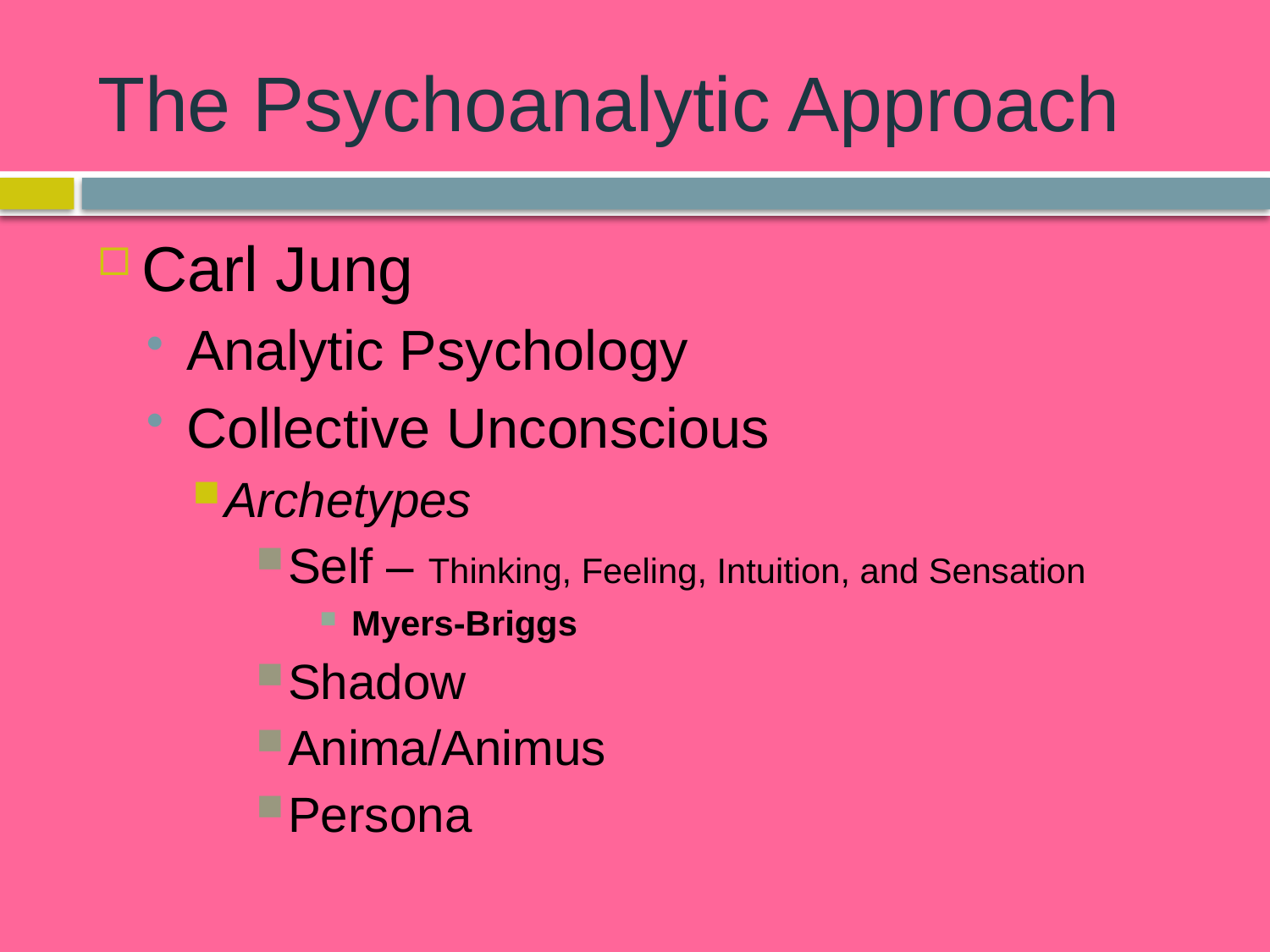

# The Psychoanalytic Approach
Carl Jung
Analytic Psychology
Collective Unconscious
Archetypes
Self – Thinking, Feeling, Intuition, and Sensation
Myers-Briggs
Shadow
Anima/Animus
Persona